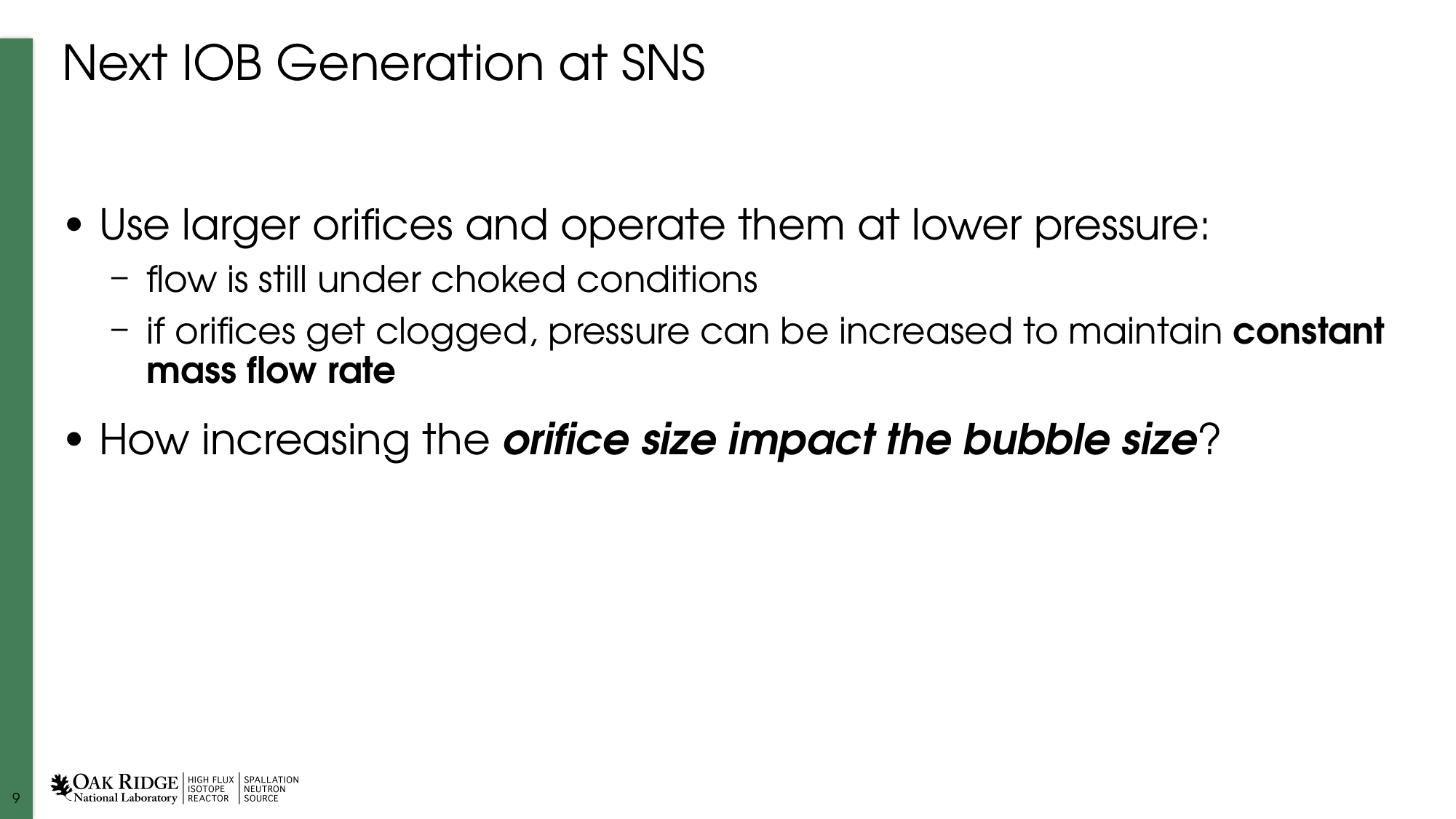

# Next IOB Generation at SNS
Use larger orifices and operate them at lower pressure:
flow is still under choked conditions
if orifices get clogged, pressure can be increased to maintain constant  mass flow rate
How increasing the orifice size impact the bubble size?